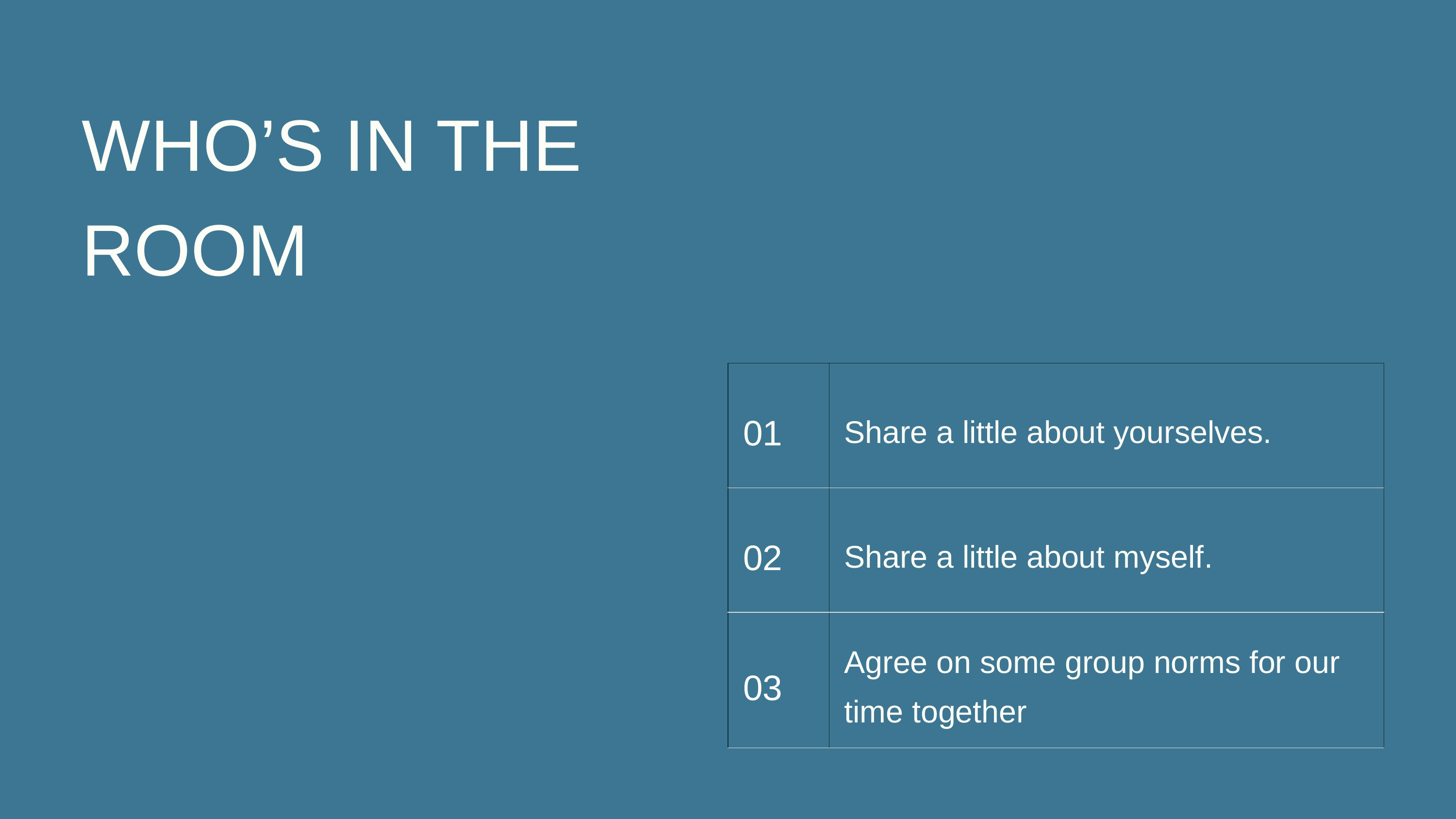

WHO’S IN THE ROOM

| 01 | Share a little about yourselves. |
| --- | --- |
| 02 | Share a little about myself. |
| 03 | Agree on some group norms for our time together |